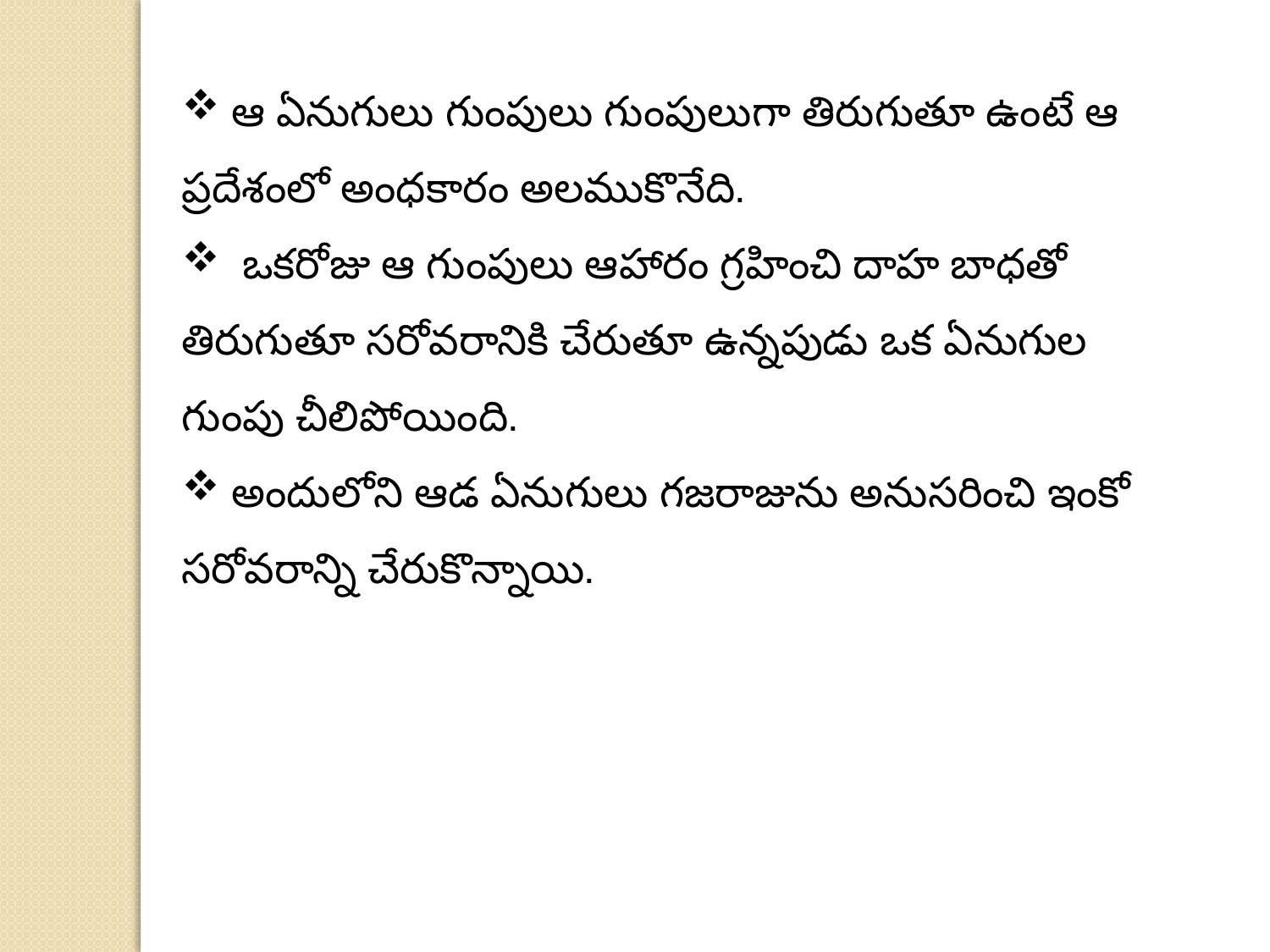

ఆ ఏనుగులు గుంపులు గుంపులుగా తిరుగుతూ ఉంటే ఆ ప్రదేశంలో అంధకారం అలముకొనేది.
  ఒకరోజు ఆ గుంపులు ఆహారం గ్రహించి దాహ బాధతో తిరుగుతూ సరోవరానికి చేరుతూ ఉన్నపుడు ఒక ఏనుగుల గుంపు చీలిపోయింది.
 అందులోని ఆడ ఏనుగులు గజరాజును అనుసరించి ఇంకో సరోవరాన్ని చేరుకొన్నాయి.